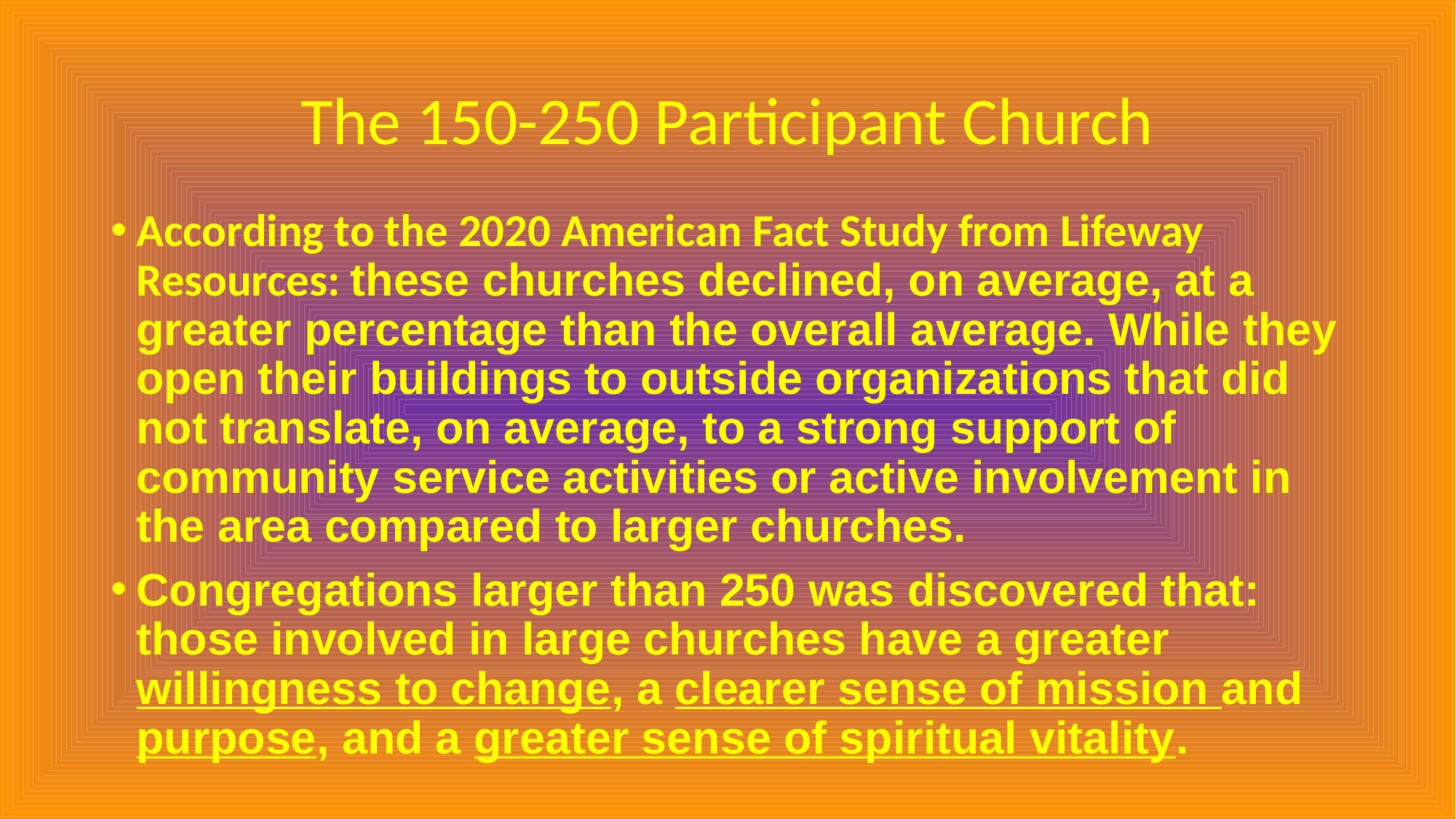

# The 150-250 Participant Church
According to the 2020 American Fact Study from Lifeway Resources: these churches declined, on average, at a greater percentage than the overall average. While they open their buildings to outside organizations that did not translate, on average, to a strong support of community service activities or active involvement in the area compared to larger churches.
Congregations larger than 250 was discovered that: those involved in large churches have a greater willingness to change, a clearer sense of mission and purpose, and a greater sense of spiritual vitality.